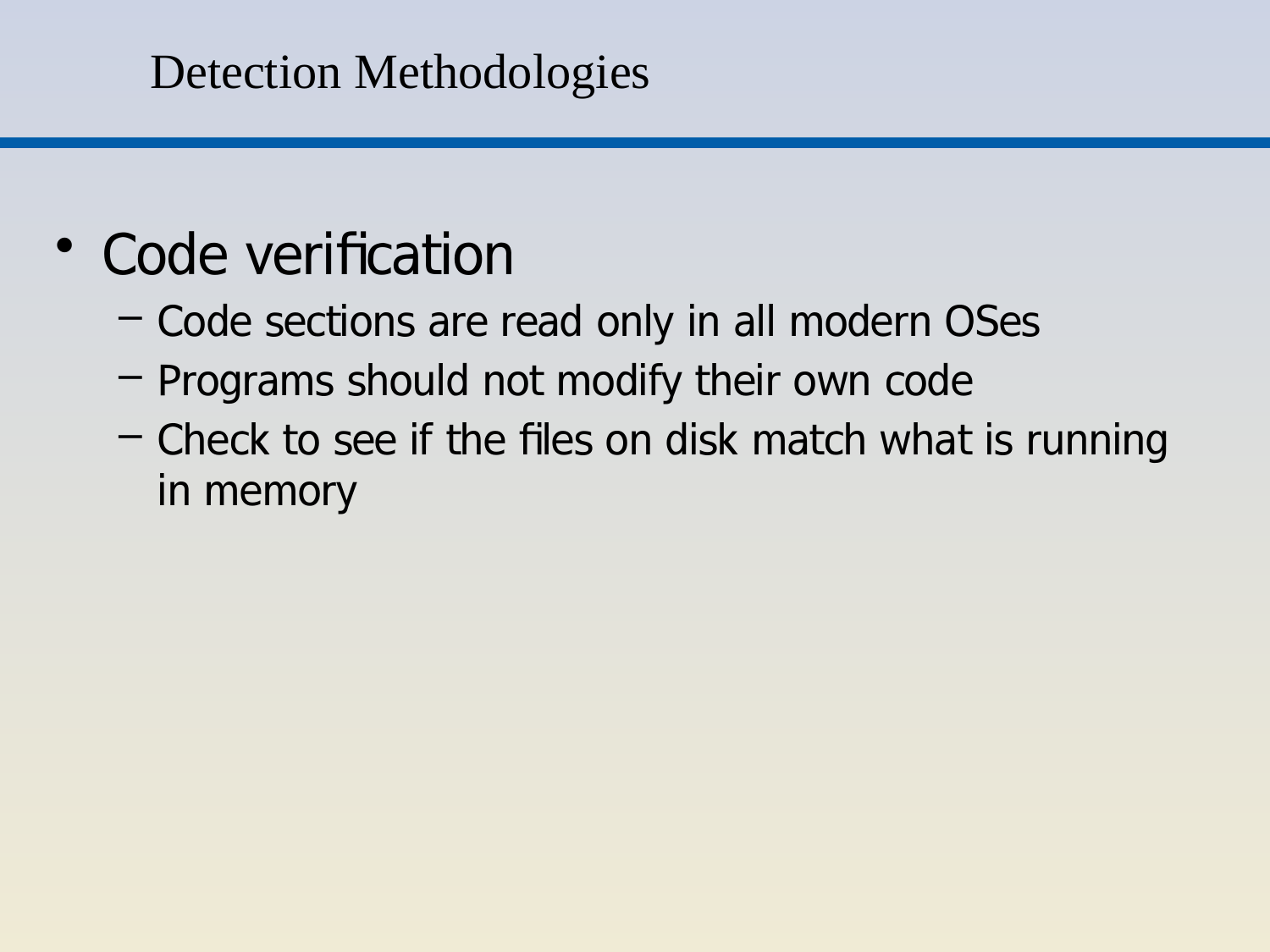

# Detection Methodologies
Code verification
Code sections are read only in all modern OSes
Programs should not modify their own code
Check to see if the files on disk match what is running in memory